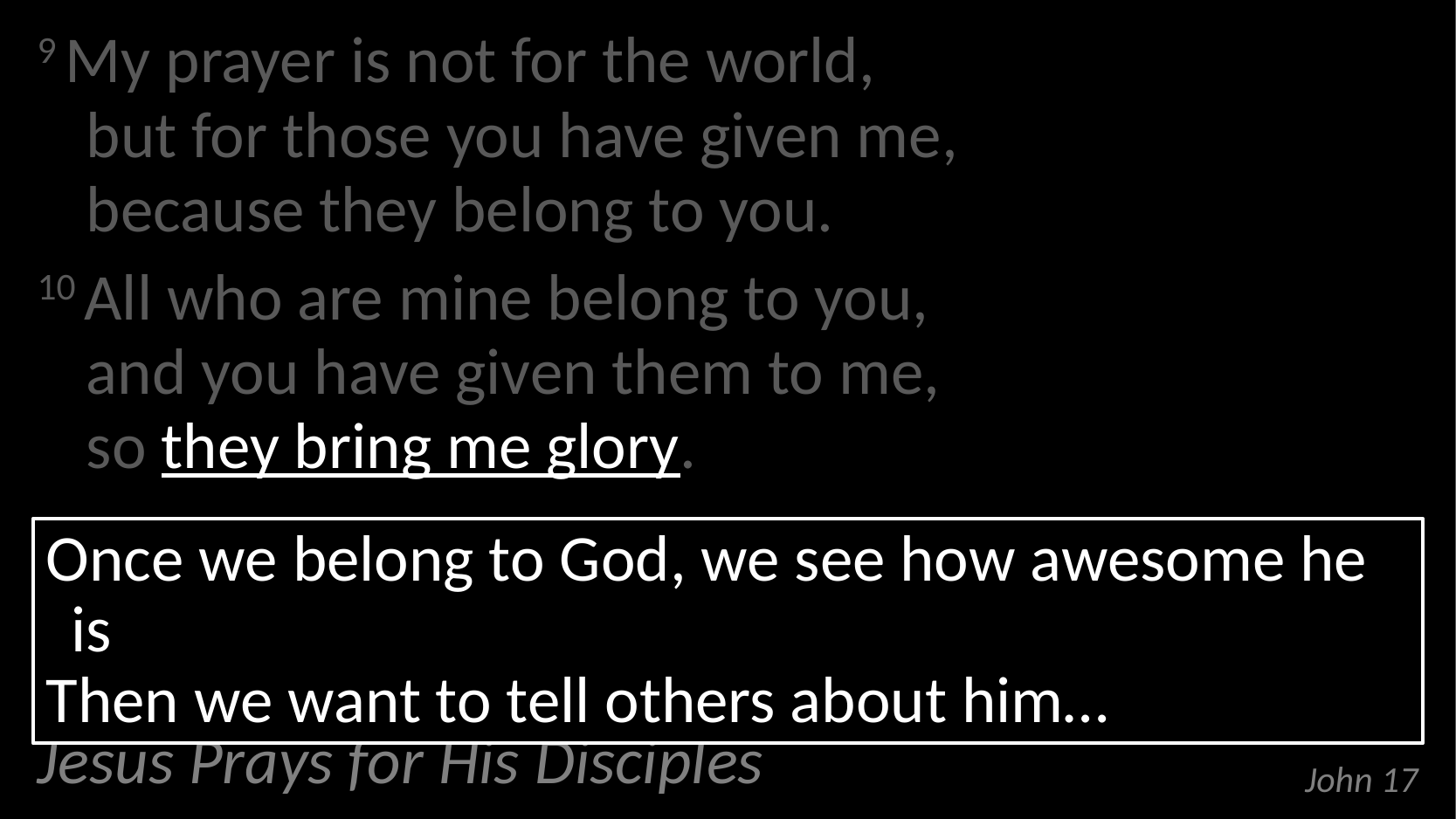

9 My prayer is not for the world,
but for those you have given me,
because they belong to you.
10 All who are mine belong to you,
and you have given them to me,
so they bring me glory.
Once we belong to God, we see how awesome he is
Then we want to tell others about him…
Jesus Prays for His Disciples
# John 17